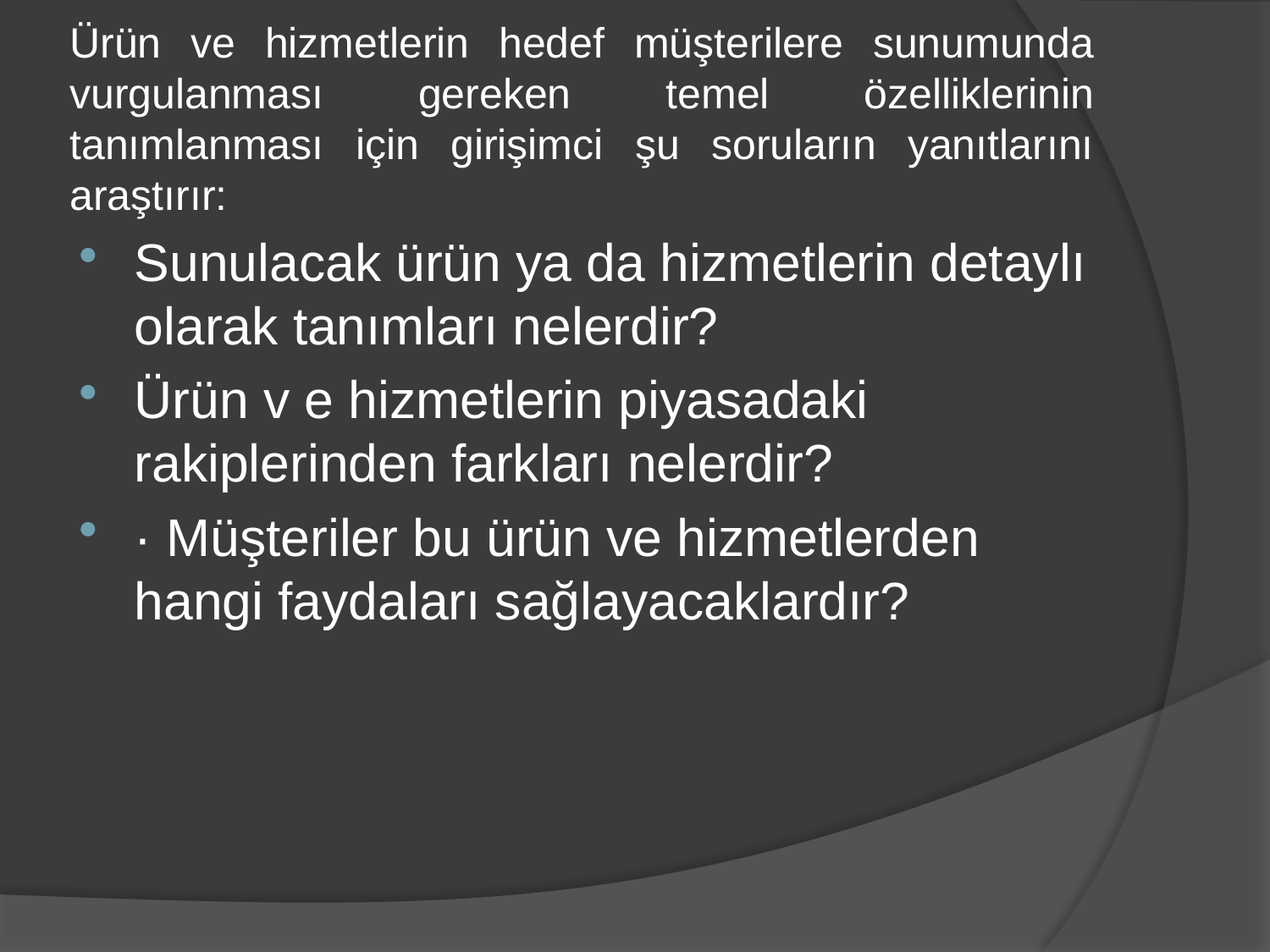

# Ürün ve hizmetlerin hedef müşterilere sunumunda vurgulanması gereken temel özelliklerinin tanımlanması için girişimci şu soruların yanıtlarını araştırır:
Sunulacak ürün ya da hizmetlerin detaylı olarak tanımları nelerdir?
Ürün v e hizmetlerin piyasadaki rakiplerinden farkları nelerdir?
· Müşteriler bu ürün ve hizmetlerden hangi faydaları sağlayacaklardır?